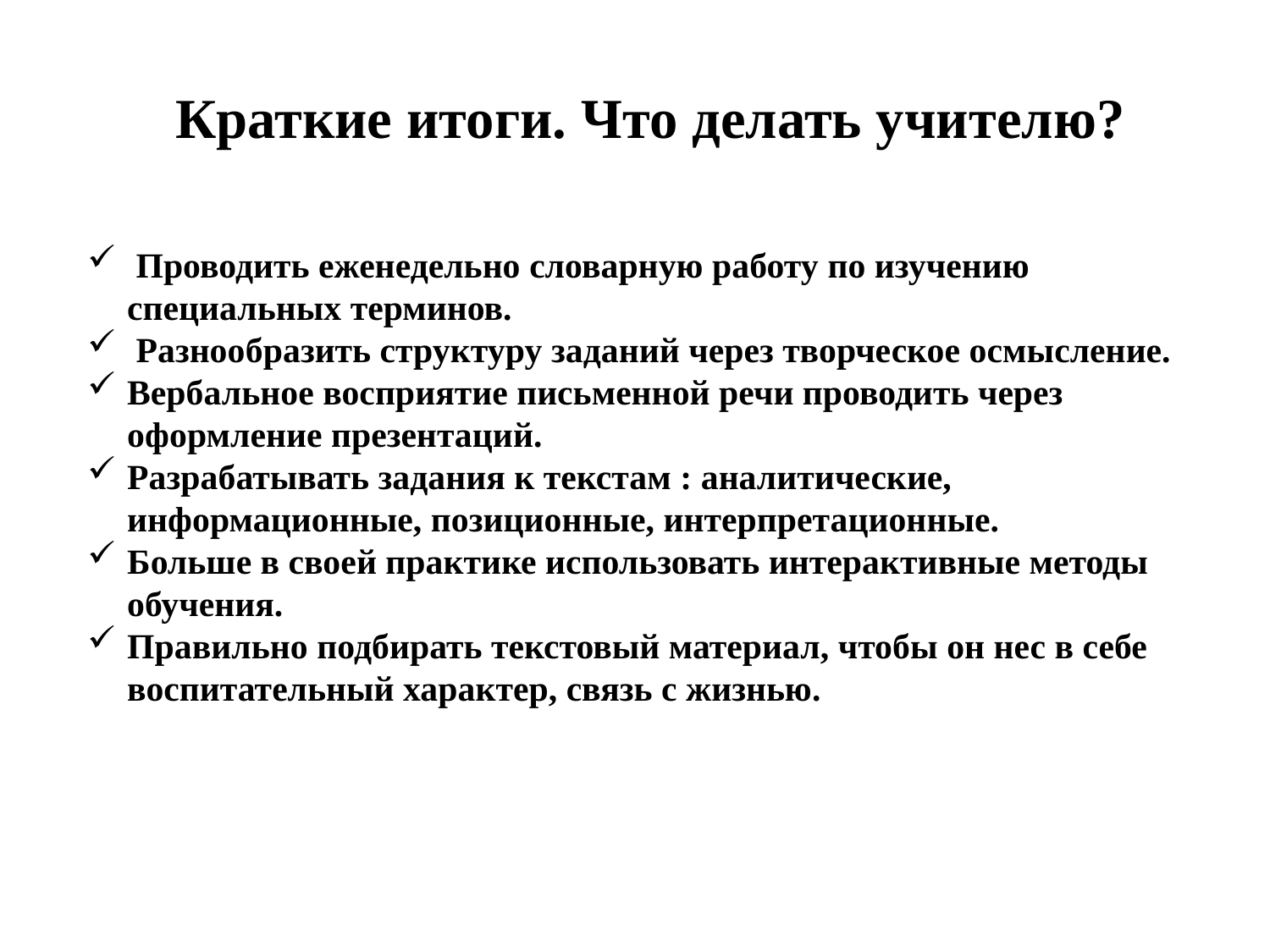

Краткие итоги. Что делать учителю?
 Проводить еженедельно словарную работу по изучению специальных терминов.
 Разнообразить структуру заданий через творческое осмысление.
Вербальное восприятие письменной речи проводить через оформление презентаций.
Разрабатывать задания к текстам : аналитические, информационные, позиционные, интерпретационные.
Больше в своей практике использовать интерактивные методы обучения.
Правильно подбирать текстовый материал, чтобы он нес в себе воспитательный характер, связь с жизнью.